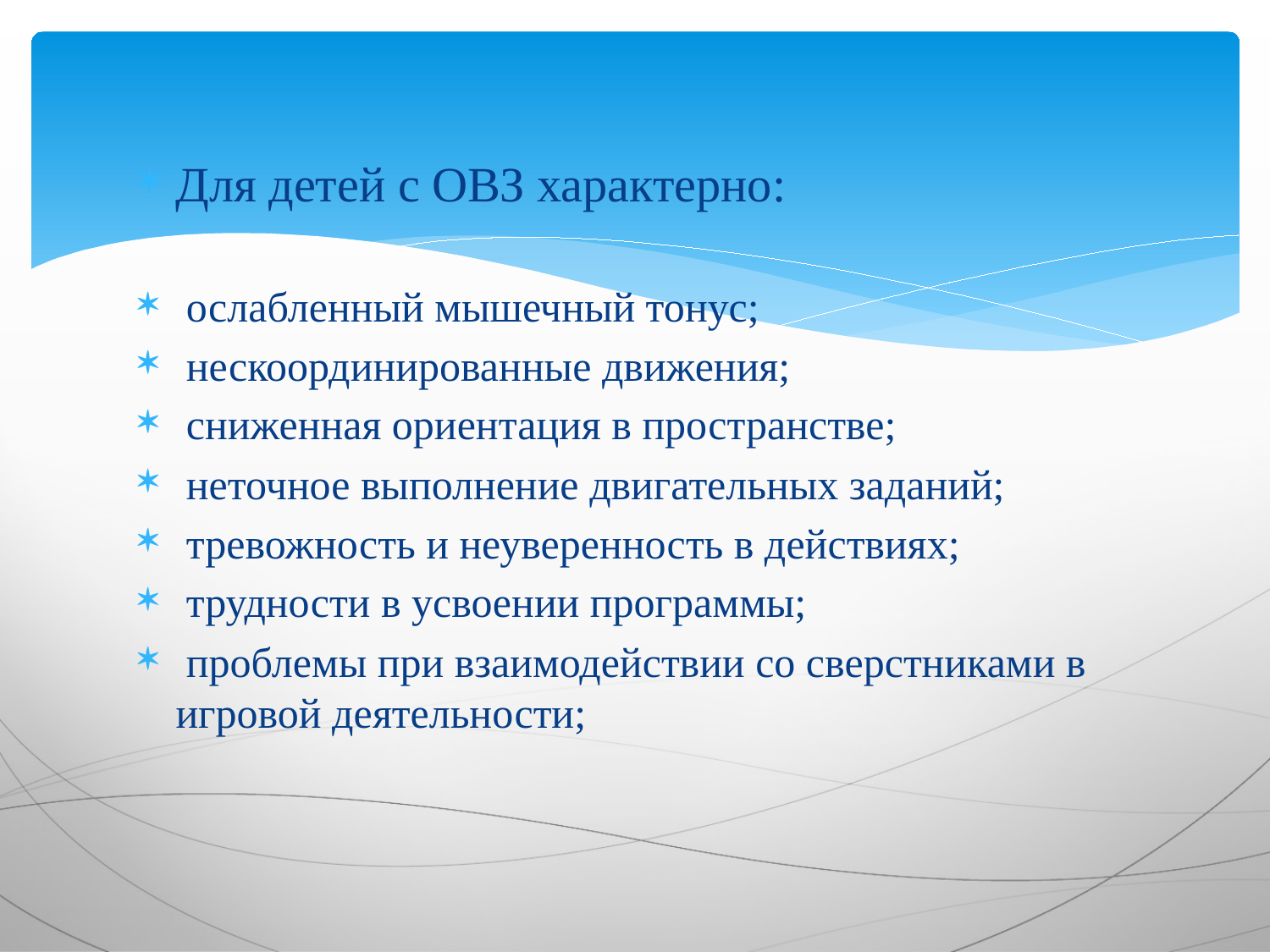

#
Для детей с ОВЗ характерно:

 ослабленный мышечный тонус;
 нескоординированные движения;
 сниженная ориентация в пространстве;
 неточное выполнение двигательных заданий;
 тревожность и неуверенность в действиях;
 трудности в усвоении программы;
 проблемы при взаимодействии со сверстниками в  игровой деятельности;